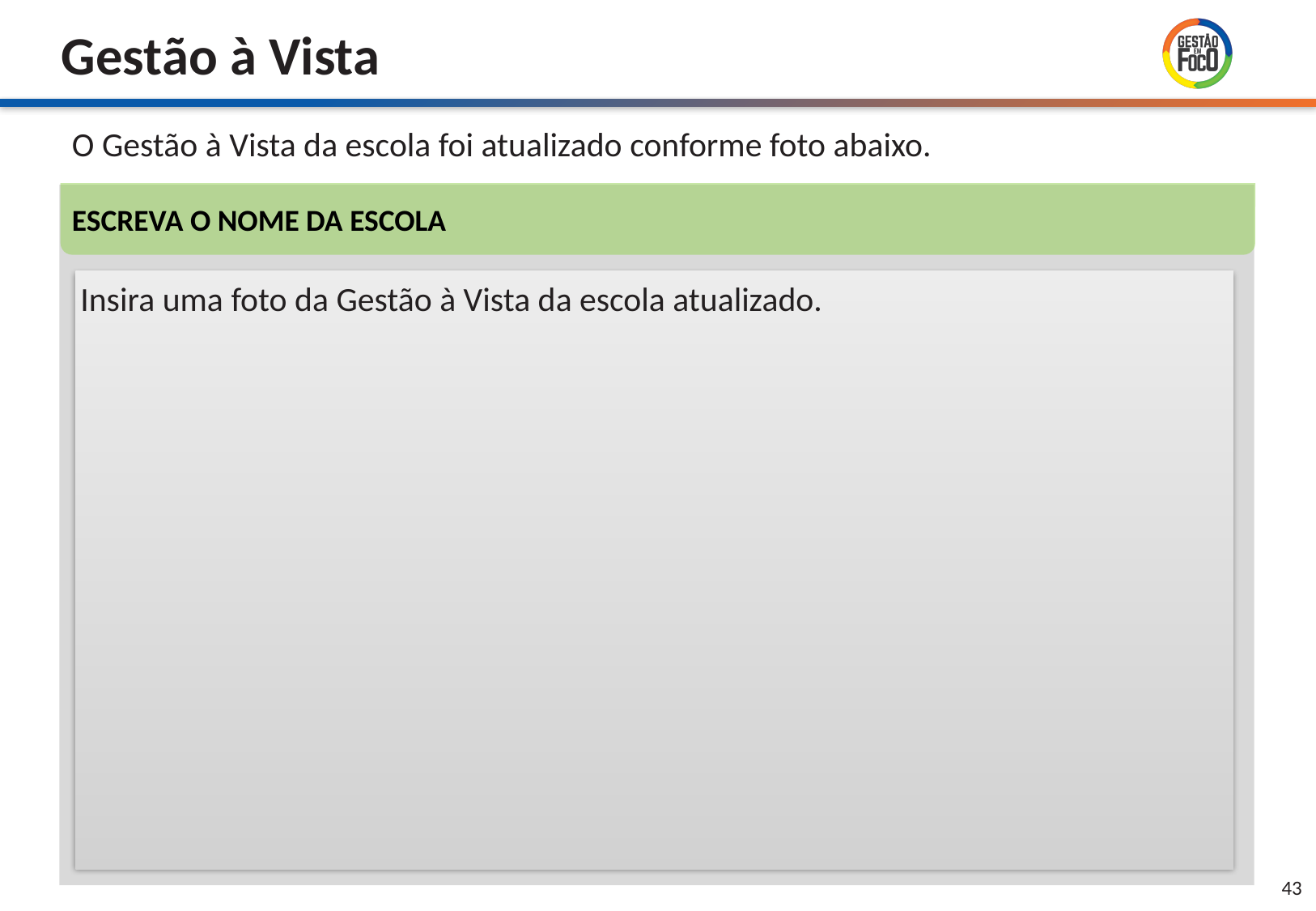

ESCREVA O NOME DA ESCOLA
Insira uma foto da Gestão à Vista da escola atualizado.